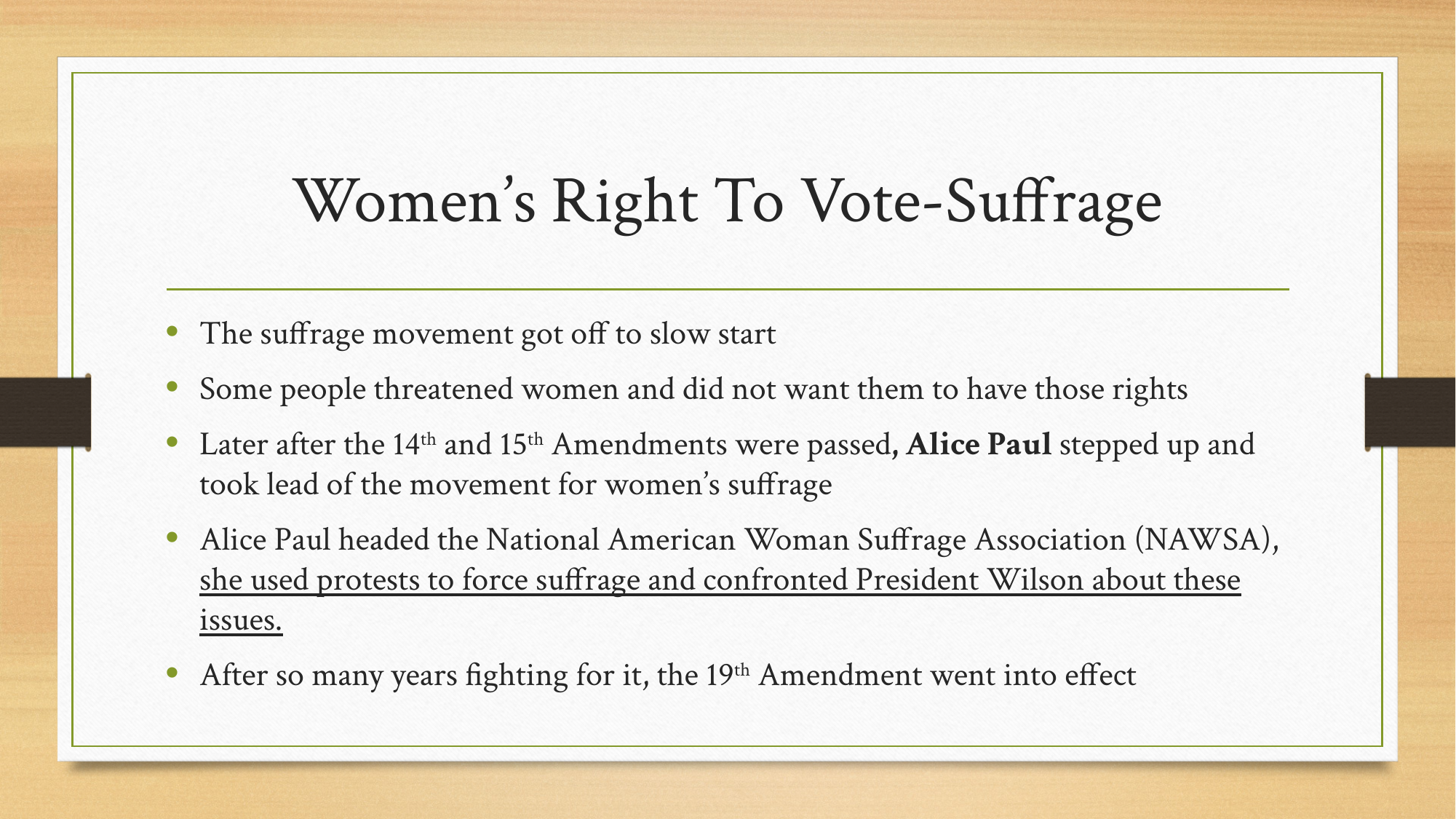

# Women’s Right To Vote-Suffrage
The suffrage movement got off to slow start
Some people threatened women and did not want them to have those rights
Later after the 14th and 15th Amendments were passed, Alice Paul stepped up and took lead of the movement for women’s suffrage
Alice Paul headed the National American Woman Suffrage Association (NAWSA), she used protests to force suffrage and confronted President Wilson about these issues.
After so many years fighting for it, the 19th Amendment went into effect